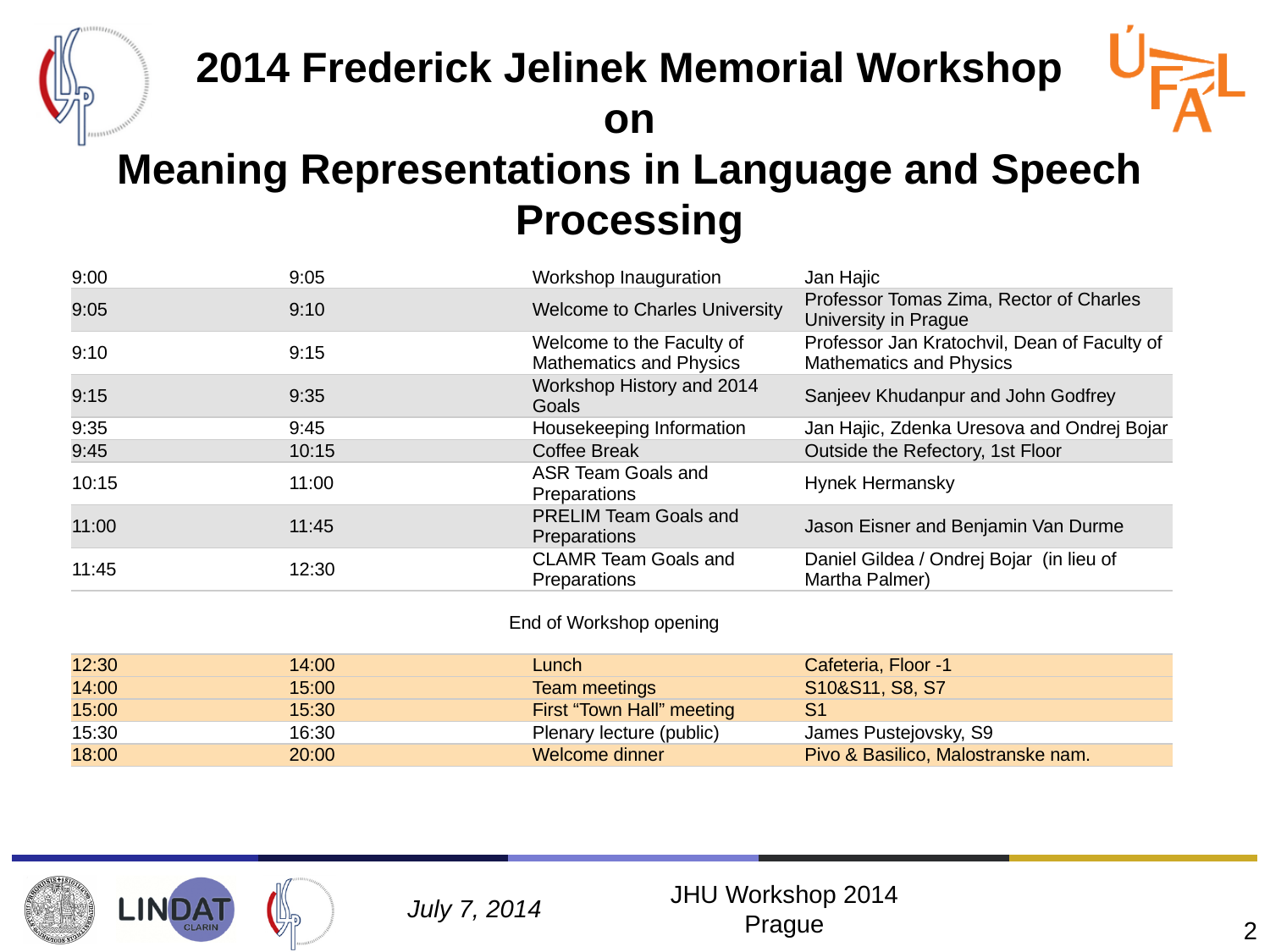

# 2014 Frederick Jelinek Memorial Workshop on Meaning Representations in Language and Speech Processing
| 9:00 | 9:05 | Workshop Inauguration | Jan Hajic |
| --- | --- | --- | --- |
| 9:05 | 9:10 | Welcome to Charles University | Professor Tomas Zima, Rector of Charles University in Prague |
| 9:10 | 9:15 | Welcome to the Faculty of Mathematics and Physics | Professor Jan Kratochvil, Dean of Faculty of Mathematics and Physics |
| 9:15 | 9:35 | Workshop History and 2014 Goals | Sanjeev Khudanpur and John Godfrey |
| 9:35 | 9:45 | Housekeeping Information | Jan Hajic, Zdenka Uresova and Ondrej Bojar |
| 9:45 | 10:15 | Coffee Break | Outside the Refectory, 1st Floor |
| 10:15 | 11:00 | ASR Team Goals and Preparations | Hynek Hermansky |
| 11:00 | 11:45 | PRELIM Team Goals and Preparations | Jason Eisner and Benjamin Van Durme |
| 11:45 | 12:30 | CLAMR Team Goals and Preparations | Daniel Gildea / Ondrej Bojar (in lieu of Martha Palmer) |
| End of Workshop opening |  |  |  |
| 12:30 | 14:00 | Lunch | Cafeteria, Floor -1 |
| 14:00 | 15:00 | Team meetings | S10&S11, S8, S7 |
| 15:00 | 15:30 | First “Town Hall” meeting | S1 |
| 15:30 | 16:30 | Plenary lecture (public) | James Pustejovsky, S9 |
| 18:00 | 20:00 | Welcome dinner | Pivo & Basilico, Malostranske nam. |

JHU Workshop 2014 Prague
July 7, 2014
2